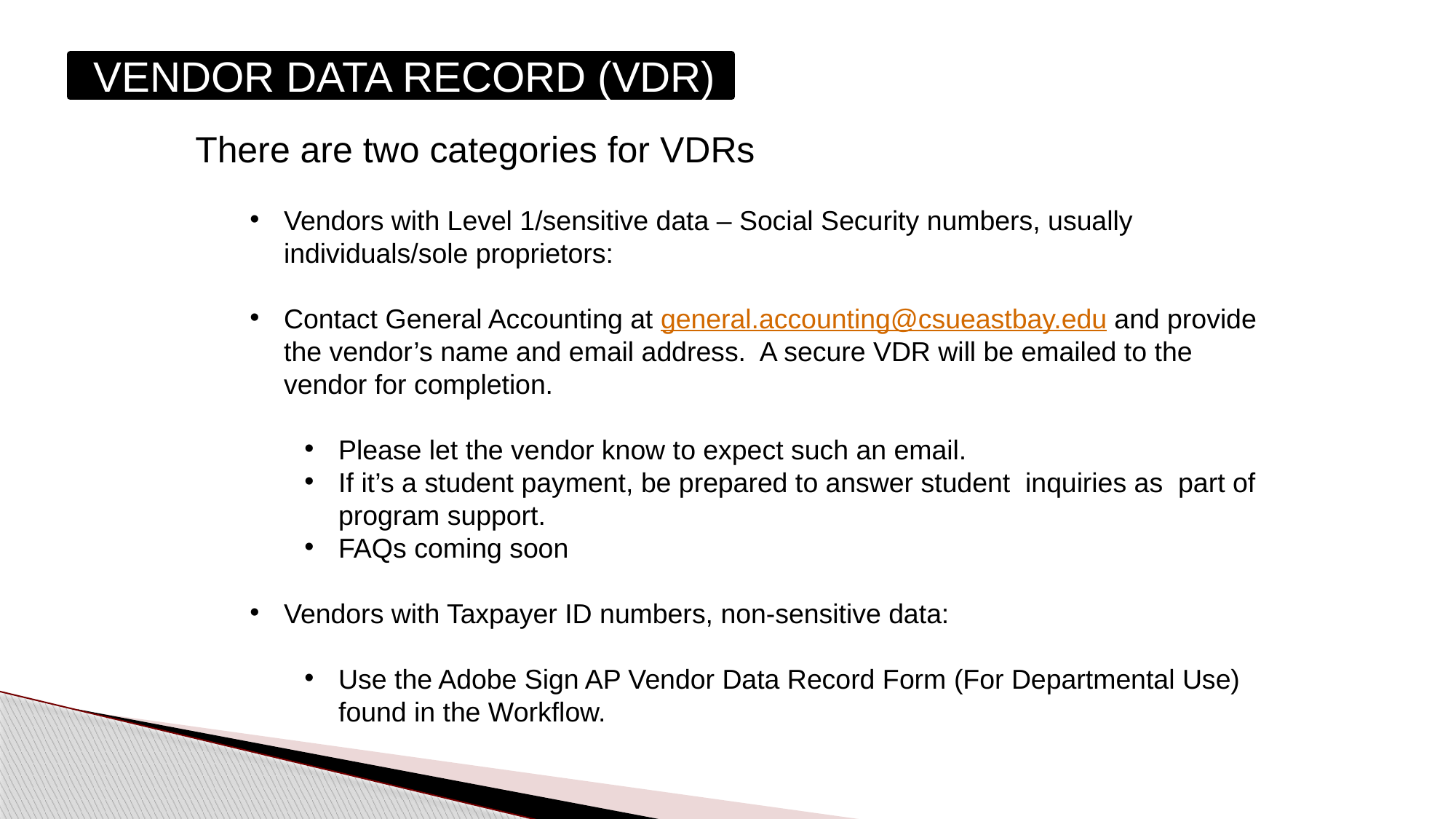

VENDOR DATA RECORD (VDR)

There are two categories for VDRs

Vendors with Level 1/sensitive data – Social Security numbers, usually individuals/sole proprietors:

Contact General Accounting at general.accounting@csueastbay.edu and provide the vendor’s name and email address.  A secure VDR will be emailed to the vendor for completion.

Please let the vendor know to expect such an email.
If it’s a student payment, be prepared to answer student  inquiries as  part of program support.
FAQs coming soon

Vendors with Taxpayer ID numbers, non-sensitive data:

Use the Adobe Sign AP Vendor Data Record Form (For Departmental Use) found in the Workflow.